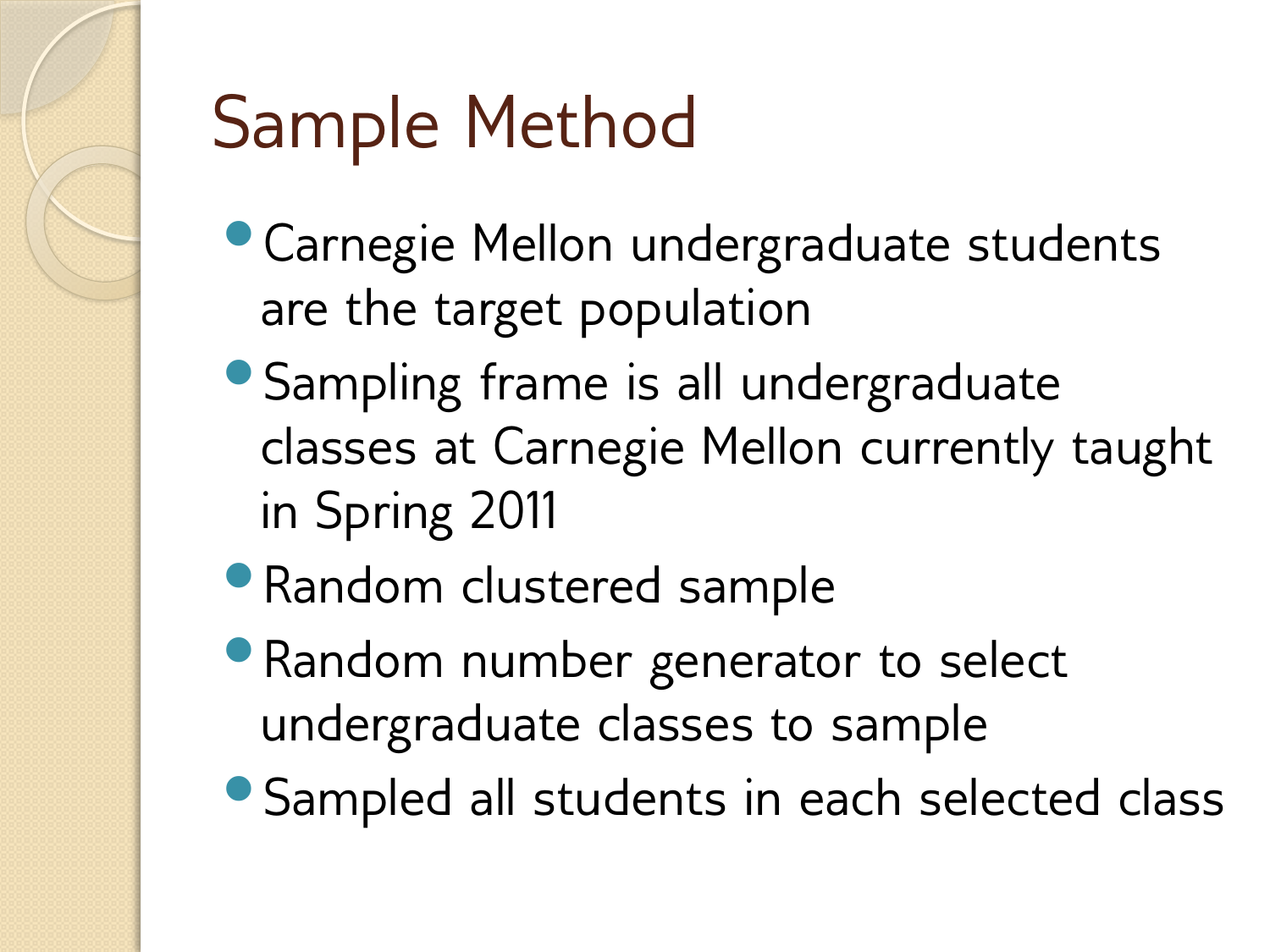

# Sample Method
Carnegie Mellon undergraduate students are the target population
Sampling frame is all undergraduate classes at Carnegie Mellon currently taught in Spring 2011
Random clustered sample
Random number generator to select undergraduate classes to sample
Sampled all students in each selected class